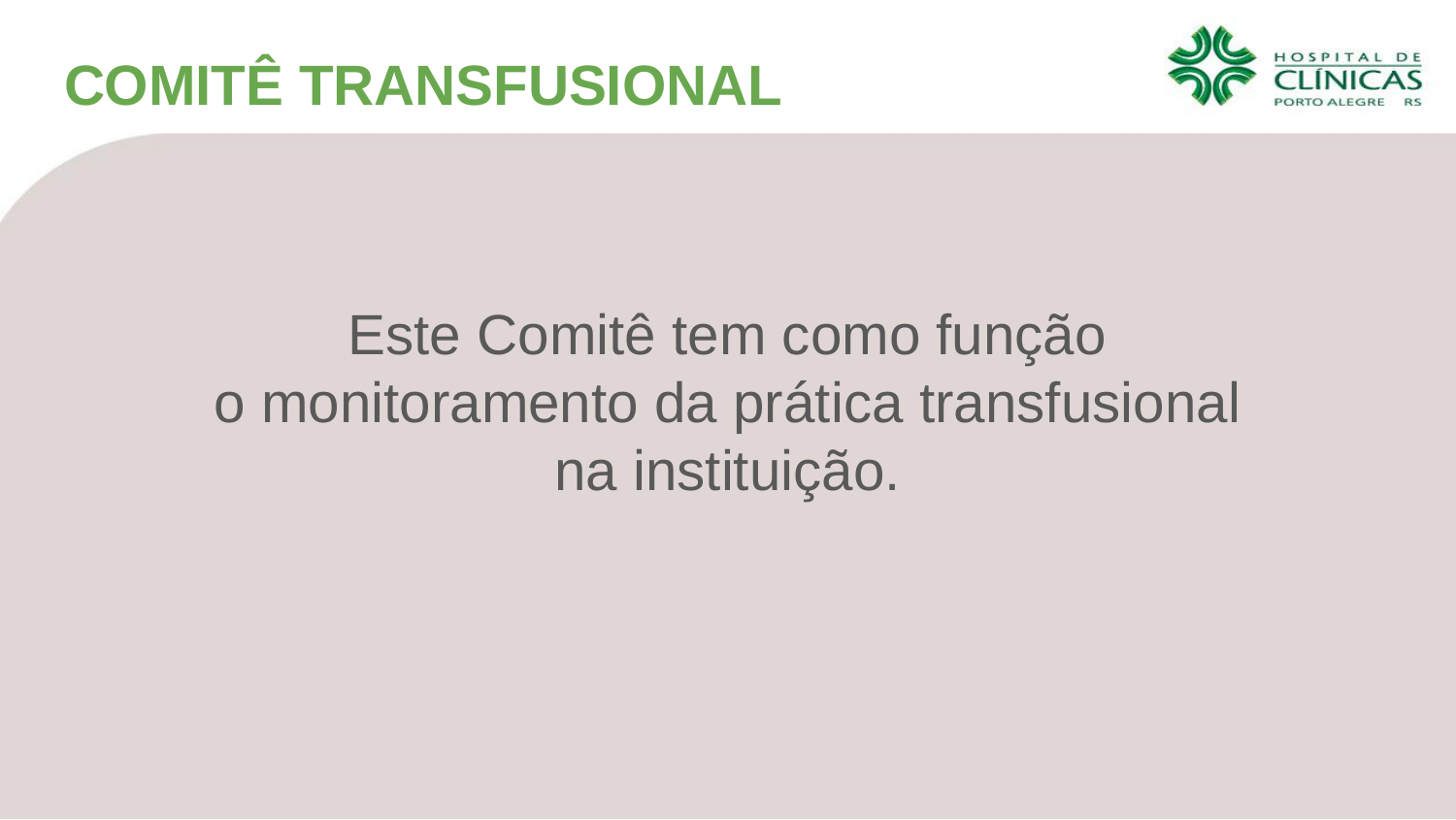

COMITÊ TRANSFUSIONAL

Este Comitê tem como função
o monitoramento da prática transfusional
na instituição.